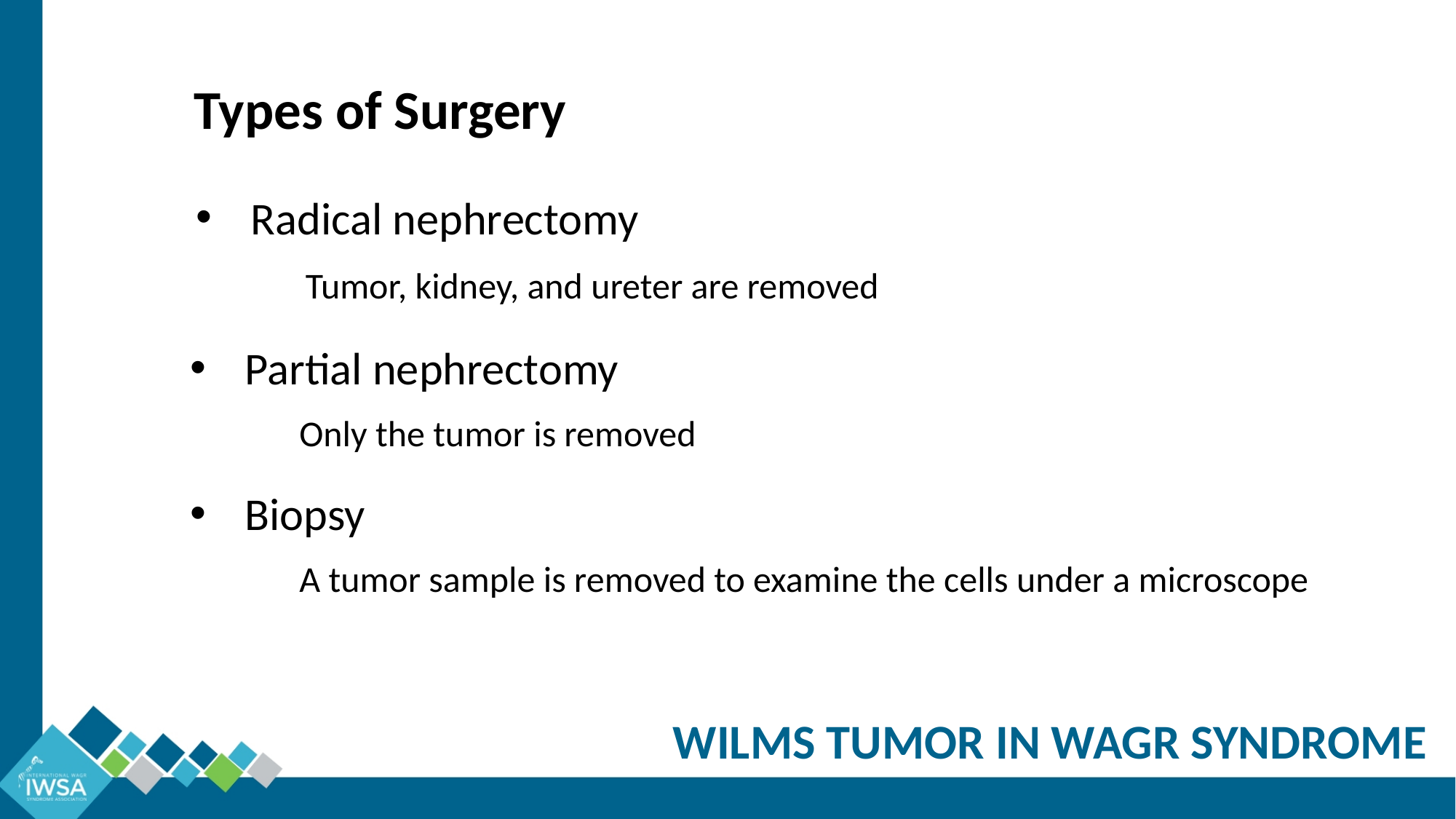

Types of Surgery
Radical nephrectomy
	Tumor, kidney, and ureter are removed

Partial nephrectomy
	Only the tumor is removed

Biopsy
	A tumor sample is removed to examine the cells under a microscope

WILMS TUMOR IN WAGR SYNDROME